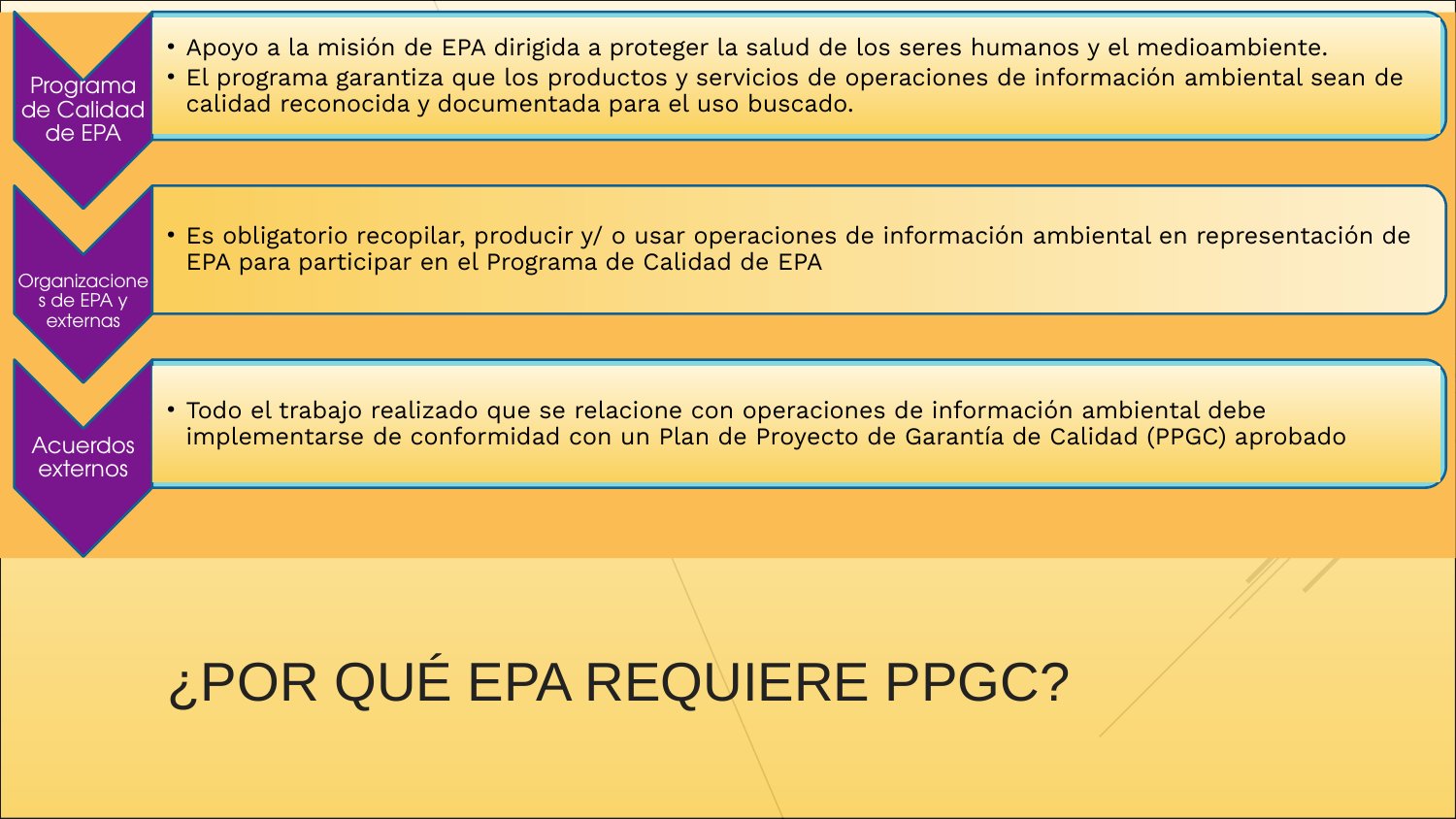

Apoyo a la misión de EPA dirigida a proteger la salud de los seres humanos y el medioambiente.
El programa garantiza que los productos y servicios de operaciones de información ambiental sean de calidad reconocida y documentada para el uso buscado.

Programa de Calidad de EPA
Es obligatorio recopilar, producir y/ o usar operaciones de información ambiental en representación de EPA para participar en el Programa de Calidad de EPA

Organizaciones de EPA y externas
Todo el trabajo realizado que se relacione con operaciones de información ambiental debe implementarse de conformidad con un Plan de Proyecto de Garantía de Calidad (PPGC) aprobado

Acuerdos externos

# ¿POR QUÉ EPA REQUIERE PPGC?